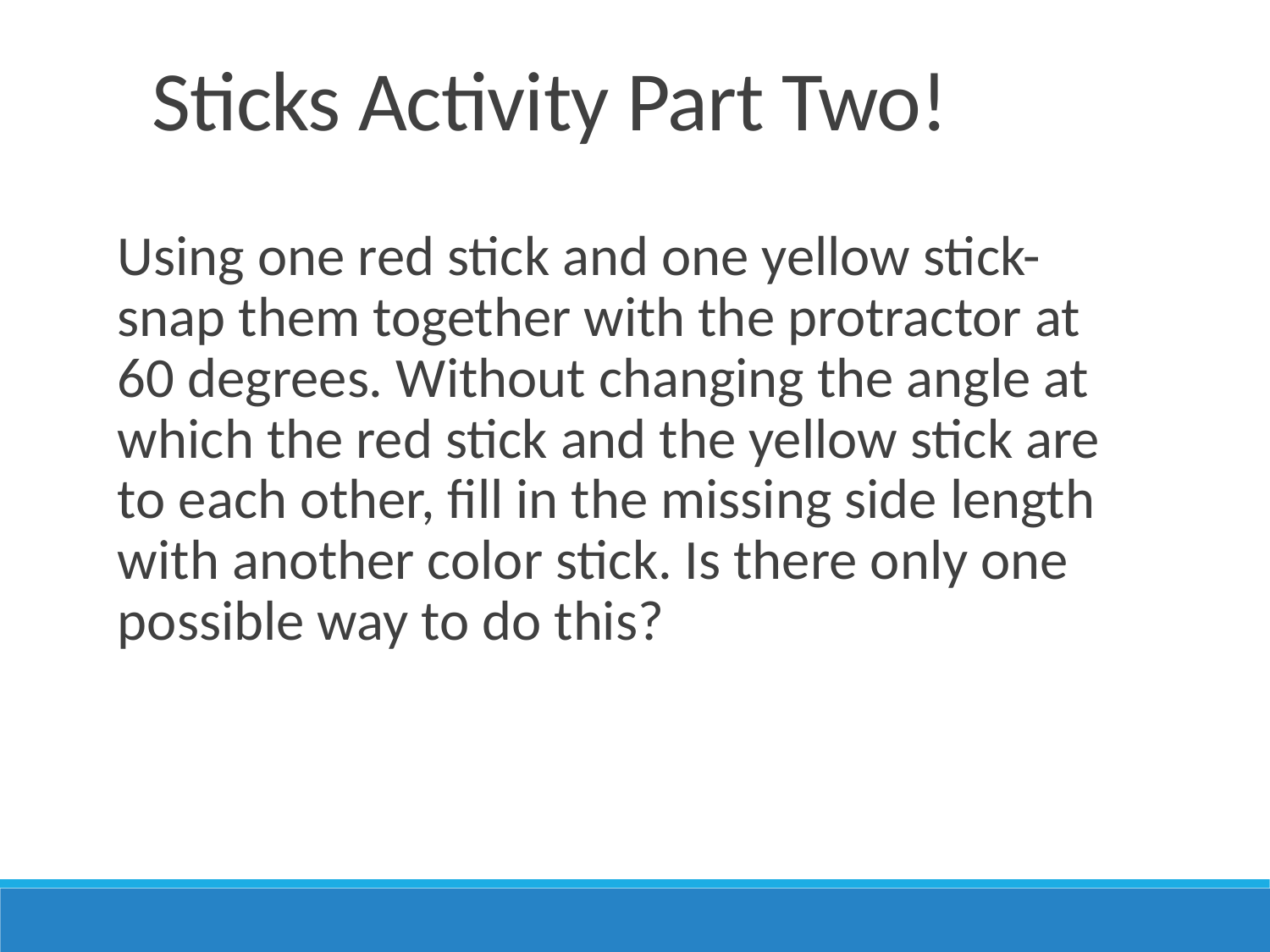

Sticks Activity Part Two!
Using one red stick and one yellow stick- snap them together with the protractor at 60 degrees. Without changing the angle at which the red stick and the yellow stick are to each other, fill in the missing side length with another color stick. Is there only one possible way to do this?